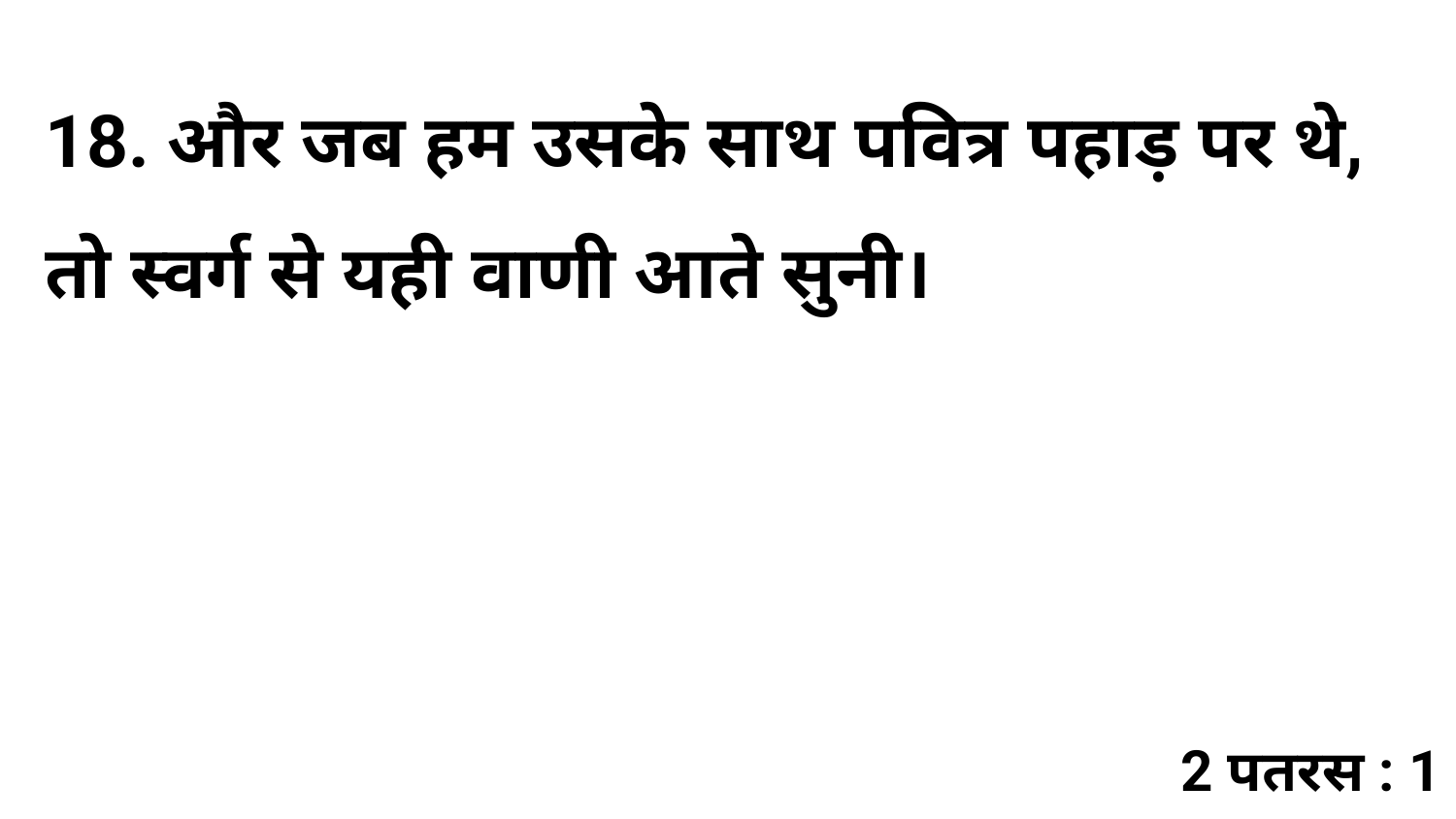

18. और जब हम उसके साथ पवित्र पहाड़ पर थे, तो स्वर्ग से यही वाणी आते सुनी।
2 पतरस : 1